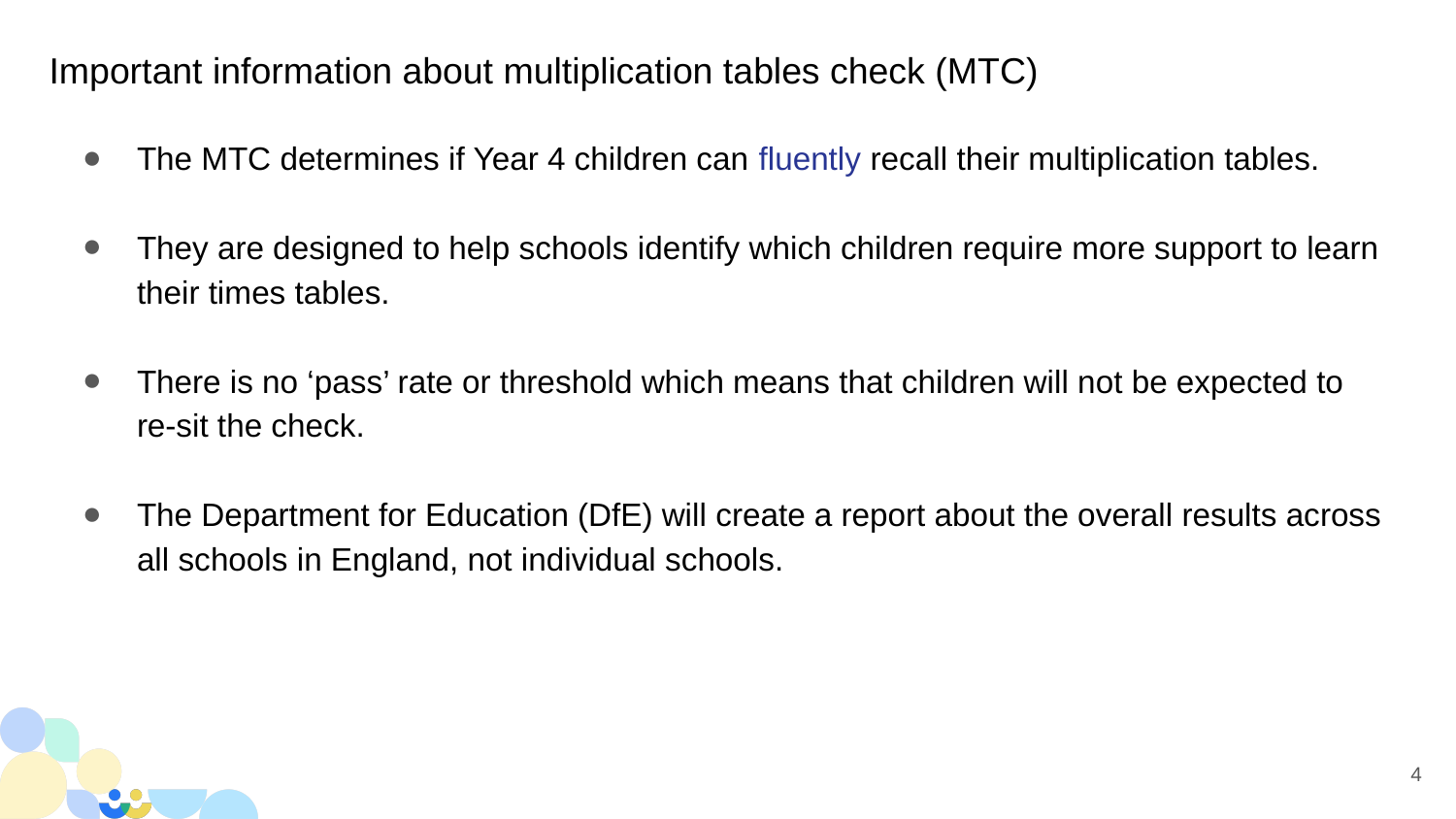

# Important information about multiplication tables check (MTC)
The MTC determines if Year 4 children can fluently recall their multiplication tables.

They are designed to help schools identify which children require more support to learn their times tables.

There is no ‘pass’ rate or threshold which means that children will not be expected to re-sit the check.

The Department for Education (DfE) will create a report about the overall results across all schools in England, not individual schools.
4